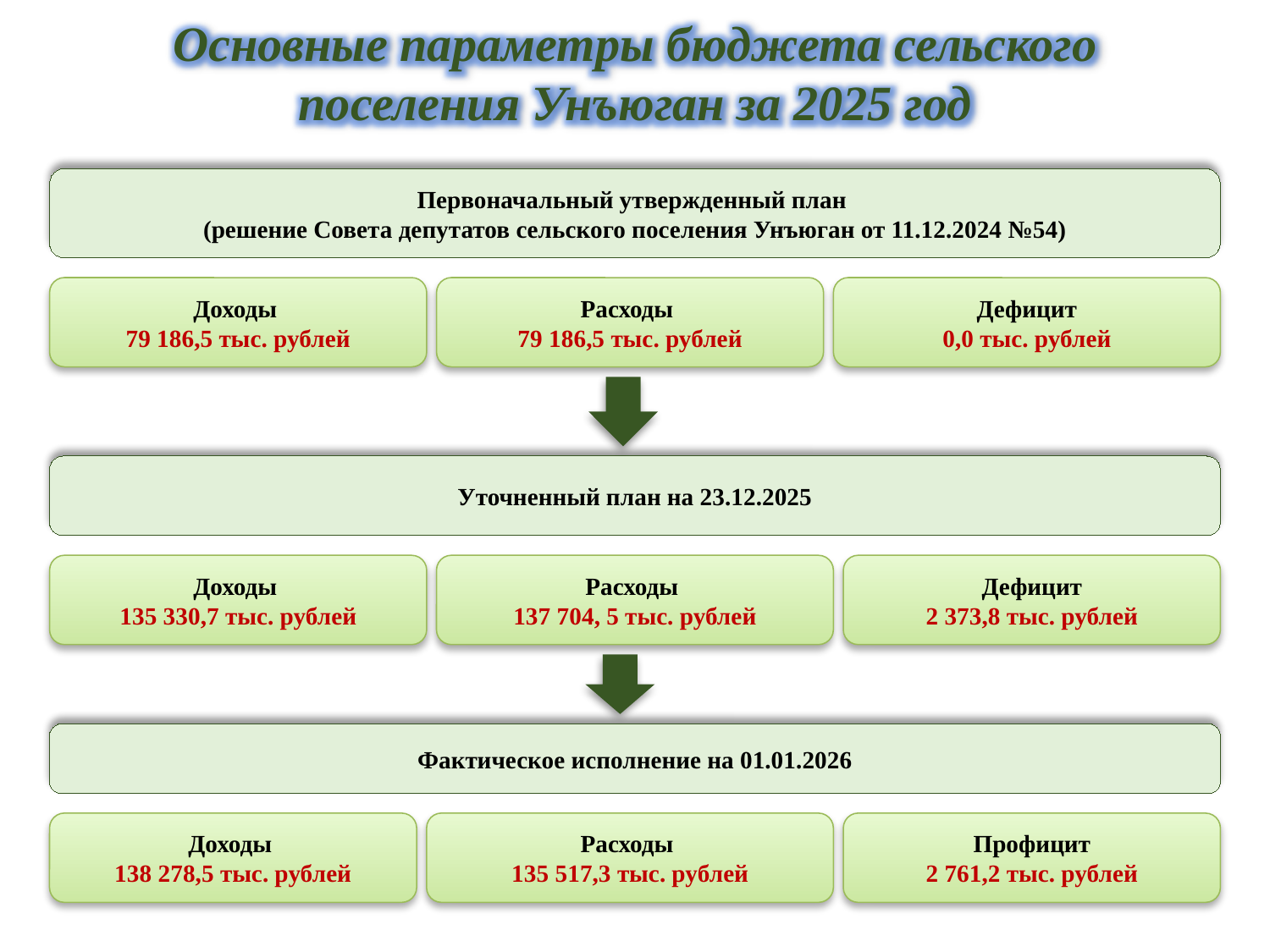

Основные параметры бюджета сельского поселения Унъюган за 2025 год
Первоначальный утвержденный план
(решение Совета депутатов сельского поселения Унъюган от 11.12.2024 №54)
Доходы
79 186,5 тыс. рублей
Расходы
79 186,5 тыс. рублей
Дефицит
0,0 тыс. рублей

Уточненный план на 23.12.2025
Доходы
135 330,7 тыс. рублей
Расходы
137 704, 5 тыс. рублей
Дефицит
2 373,8 тыс. рублей

Фактическое исполнение на 01.01.2026
Доходы
138 278,5 тыс. рублей
Расходы
135 517,3 тыс. рублей
Профицит
2 761,2 тыс. рублей